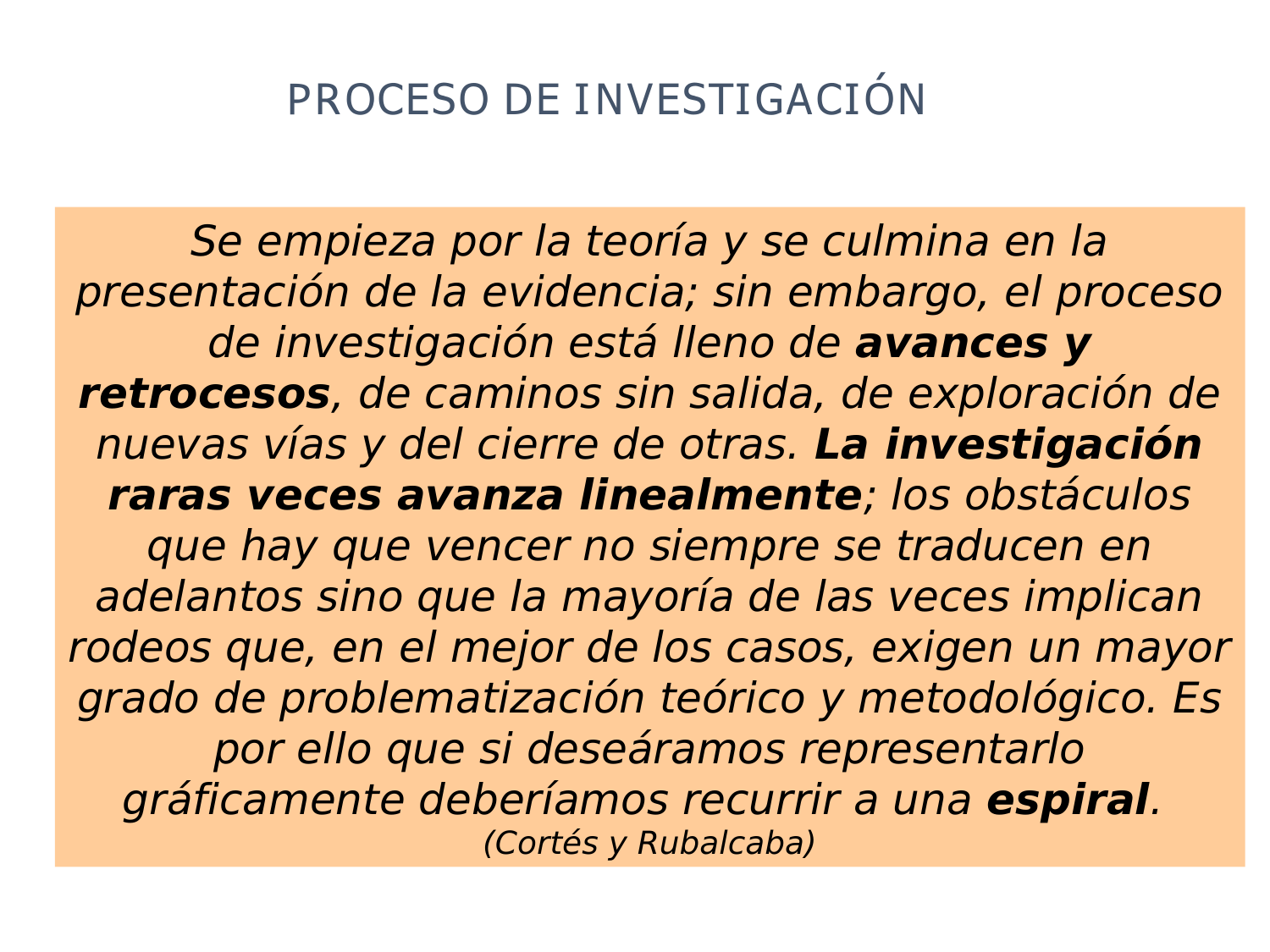

PROCESO DE INVESTIGACIÓN
Se empieza por la teoría y se culmina en la presentación de la evidencia; sin embargo, el proceso de investigación está lleno de avances y retrocesos, de caminos sin salida, de exploración de nuevas vías y del cierre de otras. La investigación raras veces avanza linealmente; los obstáculos que hay que vencer no siempre se traducen en adelantos sino que la mayoría de las veces implican rodeos que, en el mejor de los casos, exigen un mayor grado de problematización teórico y metodológico. Es por ello que si deseáramos representarlo gráficamente deberíamos recurrir a una espiral.
(Cortés y Rubalcaba)